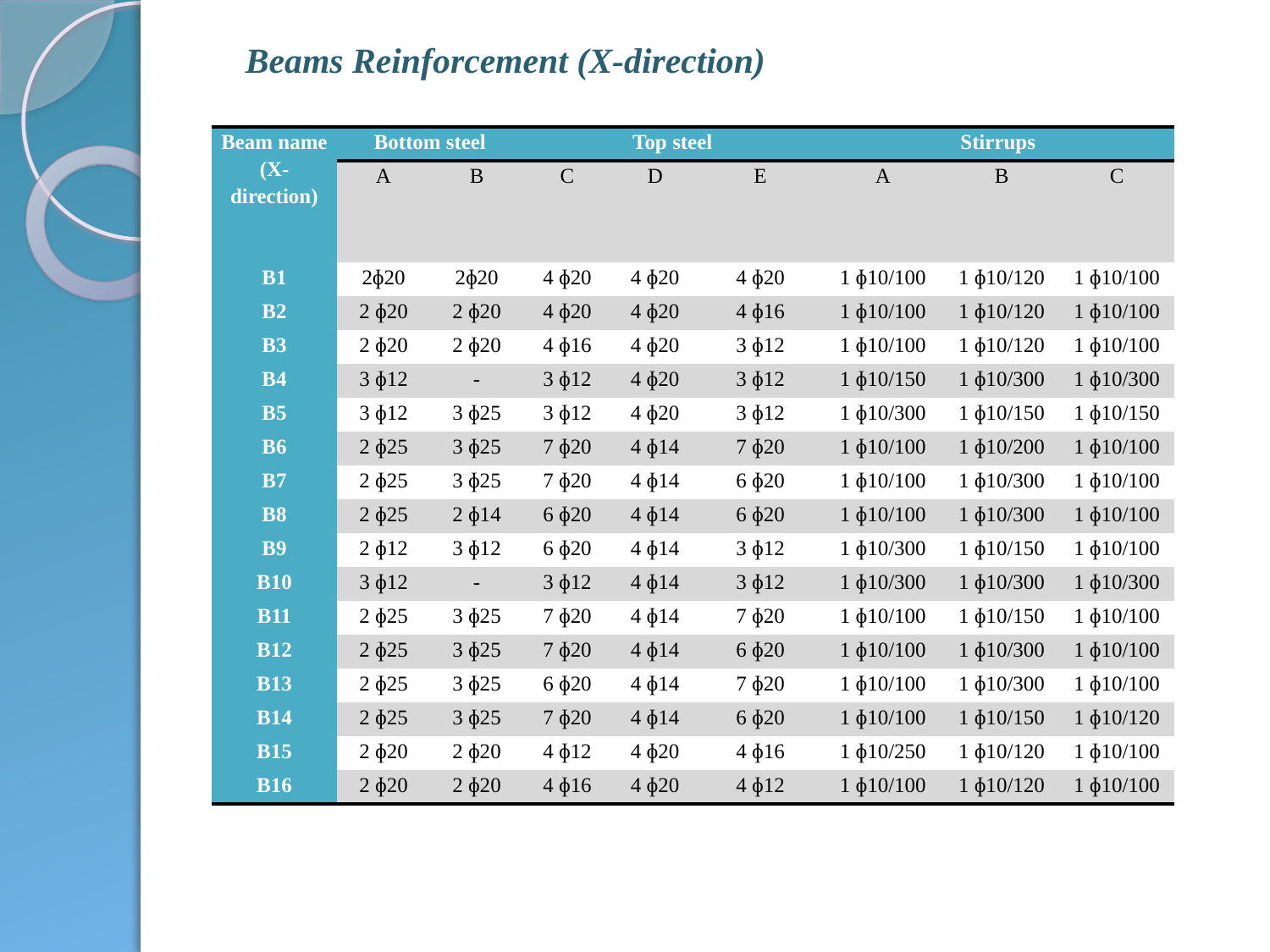

Beams Reinforcement (X-direction)
| Beam name (X-direction) | Bottom steel |  | Top steel |  |  | Stirrups |  |  |
| --- | --- | --- | --- | --- | --- | --- | --- | --- |
|  | A | B | C | D | E | A | B | C |
| B1 | 2ɸ20 | 2ɸ20 | 4 ɸ20 | 4 ɸ20 | 4 ɸ20 | 1 ɸ10/100 | 1 ɸ10/120 | 1 ɸ10/100 |
| B2 | 2 ɸ20 | 2 ɸ20 | 4 ɸ20 | 4 ɸ20 | 4 ɸ16 | 1 ɸ10/100 | 1 ɸ10/120 | 1 ɸ10/100 |
| B3 | 2 ɸ20 | 2 ɸ20 | 4 ɸ16 | 4 ɸ20 | 3 ɸ12 | 1 ɸ10/100 | 1 ɸ10/120 | 1 ɸ10/100 |
| B4 | 3 ɸ12 | - | 3 ɸ12 | 4 ɸ20 | 3 ɸ12 | 1 ɸ10/150 | 1 ɸ10/300 | 1 ɸ10/300 |
| B5 | 3 ɸ12 | 3 ɸ25 | 3 ɸ12 | 4 ɸ20 | 3 ɸ12 | 1 ɸ10/300 | 1 ɸ10/150 | 1 ɸ10/150 |
| B6 | 2 ɸ25 | 3 ɸ25 | 7 ɸ20 | 4 ɸ14 | 7 ɸ20 | 1 ɸ10/100 | 1 ɸ10/200 | 1 ɸ10/100 |
| B7 | 2 ɸ25 | 3 ɸ25 | 7 ɸ20 | 4 ɸ14 | 6 ɸ20 | 1 ɸ10/100 | 1 ɸ10/300 | 1 ɸ10/100 |
| B8 | 2 ɸ25 | 2 ɸ14 | 6 ɸ20 | 4 ɸ14 | 6 ɸ20 | 1 ɸ10/100 | 1 ɸ10/300 | 1 ɸ10/100 |
| B9 | 2 ɸ12 | 3 ɸ12 | 6 ɸ20 | 4 ɸ14 | 3 ɸ12 | 1 ɸ10/300 | 1 ɸ10/150 | 1 ɸ10/100 |
| B10 | 3 ɸ12 | - | 3 ɸ12 | 4 ɸ14 | 3 ɸ12 | 1 ɸ10/300 | 1 ɸ10/300 | 1 ɸ10/300 |
| B11 | 2 ɸ25 | 3 ɸ25 | 7 ɸ20 | 4 ɸ14 | 7 ɸ20 | 1 ɸ10/100 | 1 ɸ10/150 | 1 ɸ10/100 |
| B12 | 2 ɸ25 | 3 ɸ25 | 7 ɸ20 | 4 ɸ14 | 6 ɸ20 | 1 ɸ10/100 | 1 ɸ10/300 | 1 ɸ10/100 |
| B13 | 2 ɸ25 | 3 ɸ25 | 6 ɸ20 | 4 ɸ14 | 7 ɸ20 | 1 ɸ10/100 | 1 ɸ10/300 | 1 ɸ10/100 |
| B14 | 2 ɸ25 | 3 ɸ25 | 7 ɸ20 | 4 ɸ14 | 6 ɸ20 | 1 ɸ10/100 | 1 ɸ10/150 | 1 ɸ10/120 |
| B15 | 2 ɸ20 | 2 ɸ20 | 4 ɸ12 | 4 ɸ20 | 4 ɸ16 | 1 ɸ10/250 | 1 ɸ10/120 | 1 ɸ10/100 |
| B16 | 2 ɸ20 | 2 ɸ20 | 4 ɸ16 | 4 ɸ20 | 4 ɸ12 | 1 ɸ10/100 | 1 ɸ10/120 | 1 ɸ10/100 |